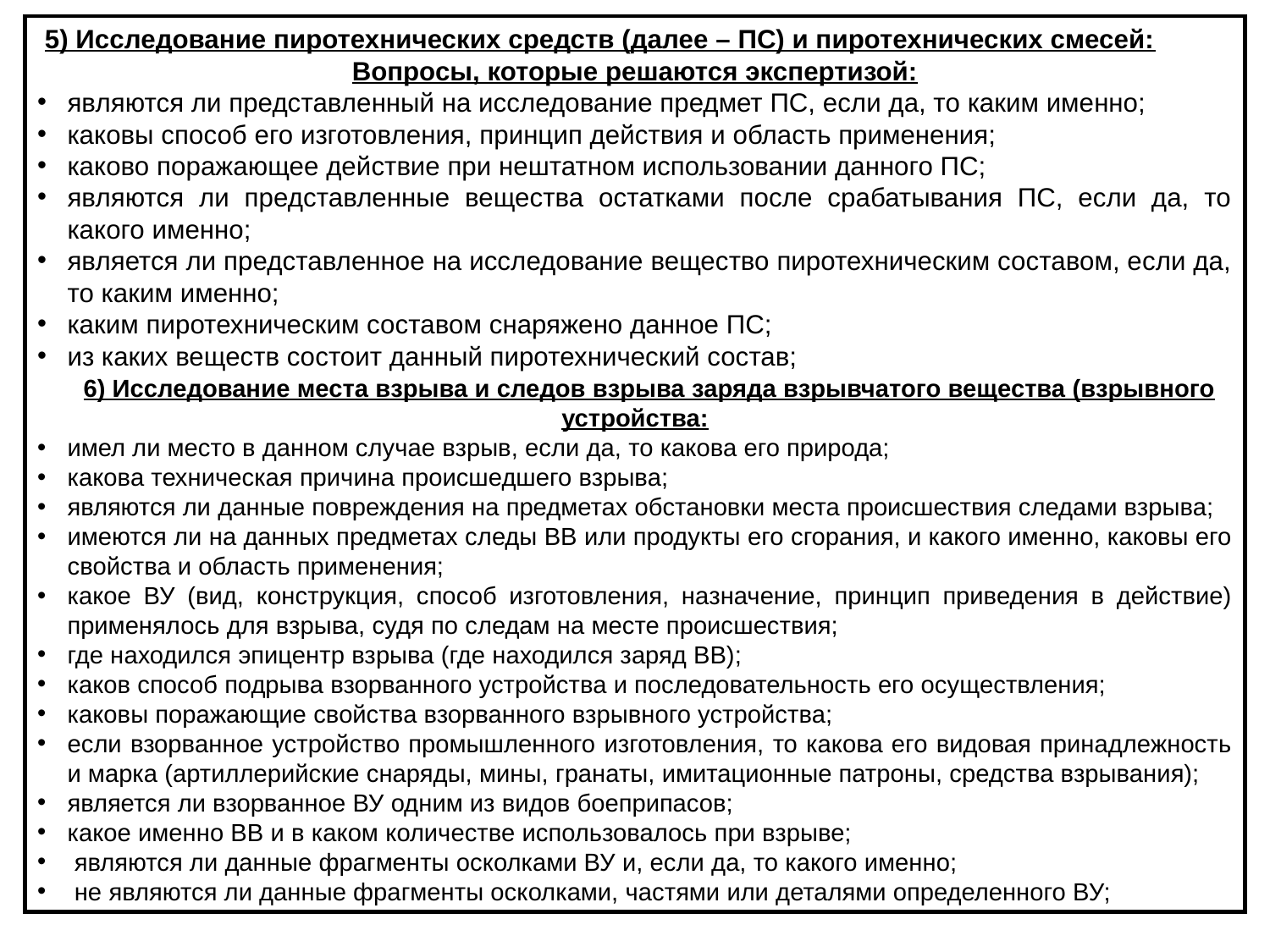

5) Исследование пиротехнических средств (далее – ПС) и пиротехнических смесей:
Вопросы, которые решаются экспертизой:
являются ли представленный на исследование предмет ПС, если да, то каким именно;
каковы способ его изготовления, принцип действия и область применения;
каково поражающее действие при нештатном использовании данного ПС;
являются ли представленные вещества остатками после срабатывания ПС, если да, то какого именно;
является ли представленное на исследование вещество пиротехническим составом, если да, то каким именно;
каким пиротехническим составом снаряжено данное ПС;
из каких веществ состоит данный пиротехнический состав;
    6) Исследование места взрыва и следов взрыва заряда взрывчатого вещества (взрывного устройства:
имел ли место в данном случае взрыв, если да, то какова его природа;
какова техническая причина происшедшего взрыва;
являются ли данные повреждения на предметах обстановки места происшествия следами взрыва;
имеются ли на данных предметах следы ВВ или продукты его сгорания, и какого именно, каковы его свойства и область применения;
какое ВУ (вид, конструкция, способ изготовления, назначение, принцип приведения в действие) применялось для взрыва, судя по следам на месте происшествия;
где находился эпицентр взрыва (где находился заряд ВВ);
каков способ подрыва взорванного устройства и последовательность его осуществления;
каковы поражающие свойства взорванного взрывного устройства;
если взорванное устройство промышленного изготовления, то какова его видовая принадлежность и марка (артиллерийские снаряды, мины, гранаты, имитационные патроны, средства взрывания);
является ли взорванное ВУ одним из видов боеприпасов;
какое именно ВВ и в каком количестве использовалось при взрыве;
 являются ли данные фрагменты осколками ВУ и, если да, то какого именно;
 не являются ли данные фрагменты осколками, частями или деталями определенного ВУ;